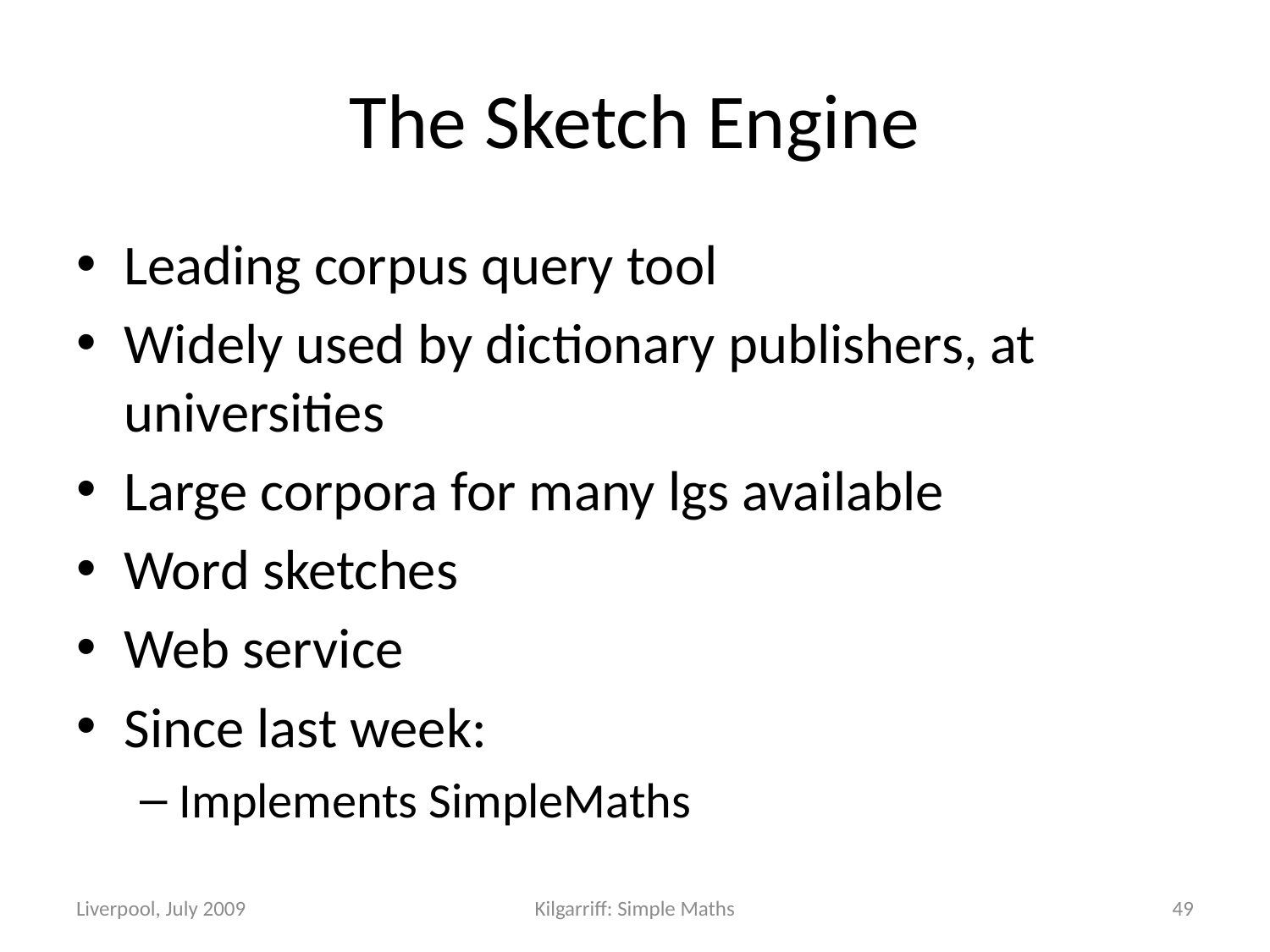

# The Sketch Engine
Leading corpus query tool
Widely used by dictionary publishers, at universities
Large corpora for many lgs available
Word sketches
Web service
Since last week:
Implements SimpleMaths
Liverpool, July 2009
Kilgarriff: Simple Maths
49